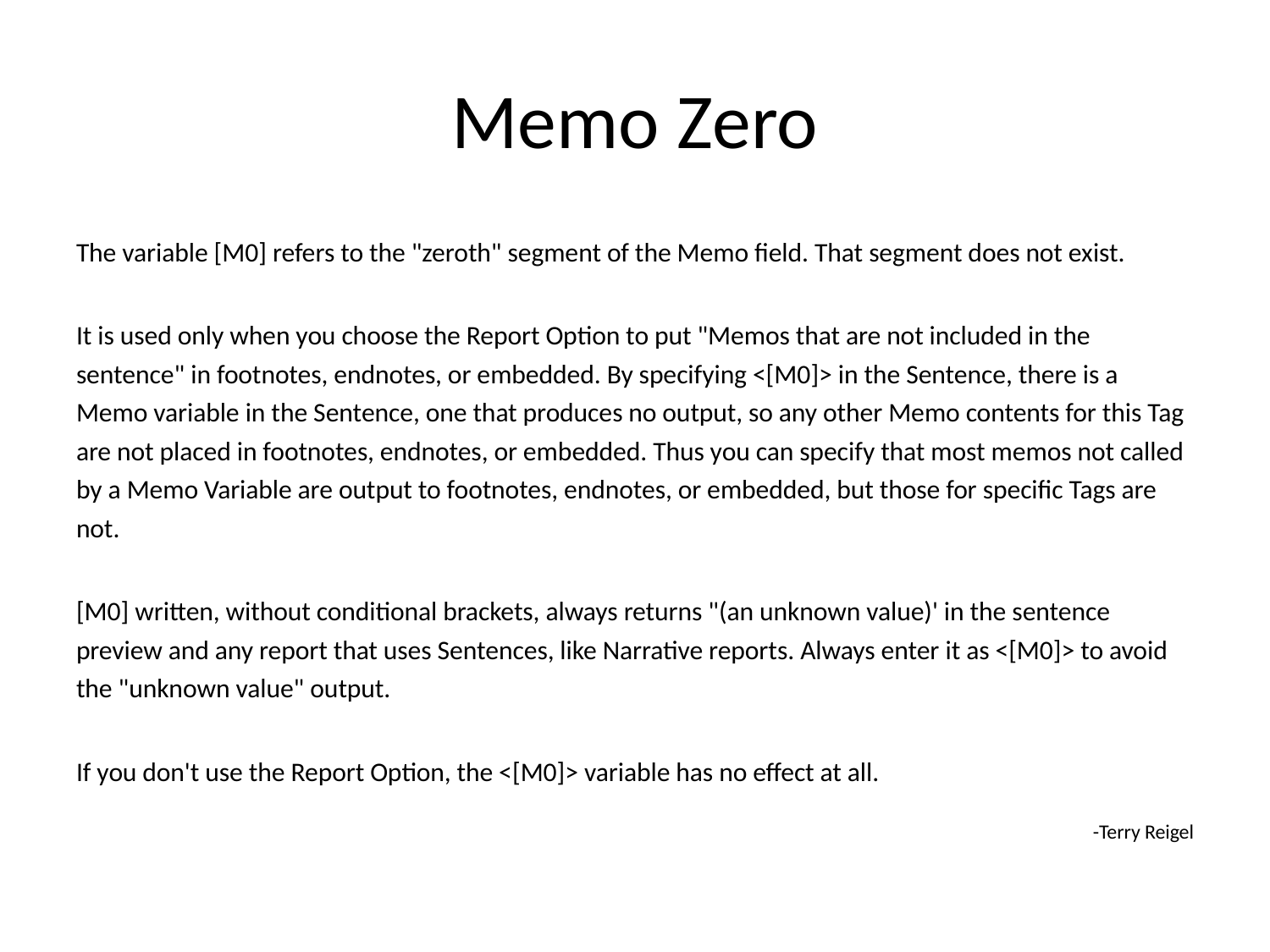

# Memo Zero
The variable [M0] refers to the "zeroth" segment of the Memo field. That segment does not exist.

It is used only when you choose the Report Option to put "Memos that are not included in the sentence" in footnotes, endnotes, or embedded. By specifying <[M0]> in the Sentence, there is a Memo variable in the Sentence, one that produces no output, so any other Memo contents for this Tag are not placed in footnotes, endnotes, or embedded. Thus you can specify that most memos not called by a Memo Variable are output to footnotes, endnotes, or embedded, but those for specific Tags are not.

[M0] written, without conditional brackets, always returns "(an unknown value)' in the sentence preview and any report that uses Sentences, like Narrative reports. Always enter it as <[M0]> to avoid the "unknown value" output.

If you don't use the Report Option, the <[M0]> variable has no effect at all.

-Terry Reigel